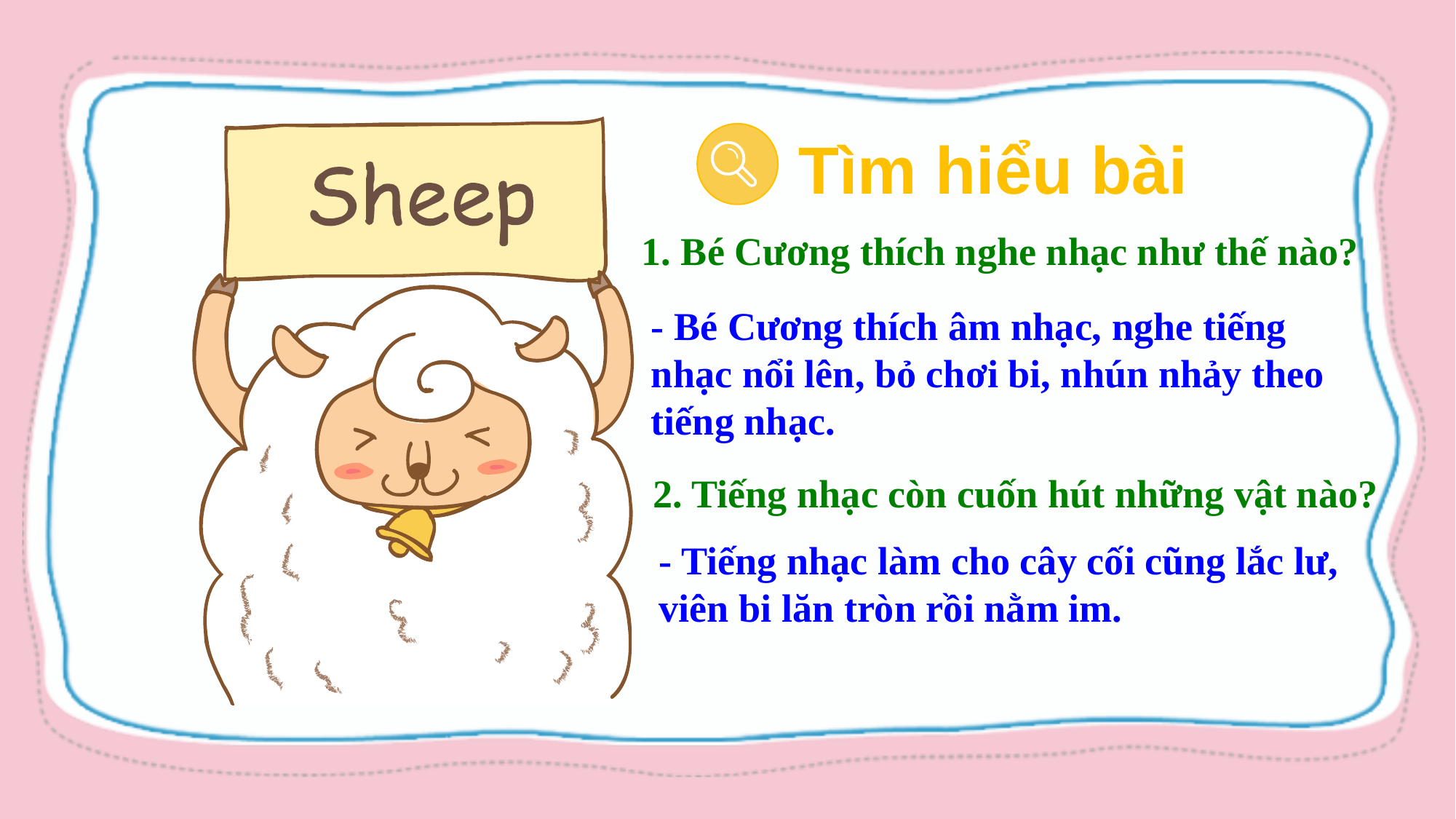

Tìm hiểu bài

1. Bé Cương thích nghe nhạc như thế nào?
- Bé Cương thích âm nhạc, nghe tiếng nhạc nổi lên, bỏ chơi bi, nhún nhảy theo tiếng nhạc.
2. Tiếng nhạc còn cuốn hút những vật nào?
- Tiếng nhạc làm cho cây cối cũng lắc lư, viên bi lăn tròn rồi nằm im.